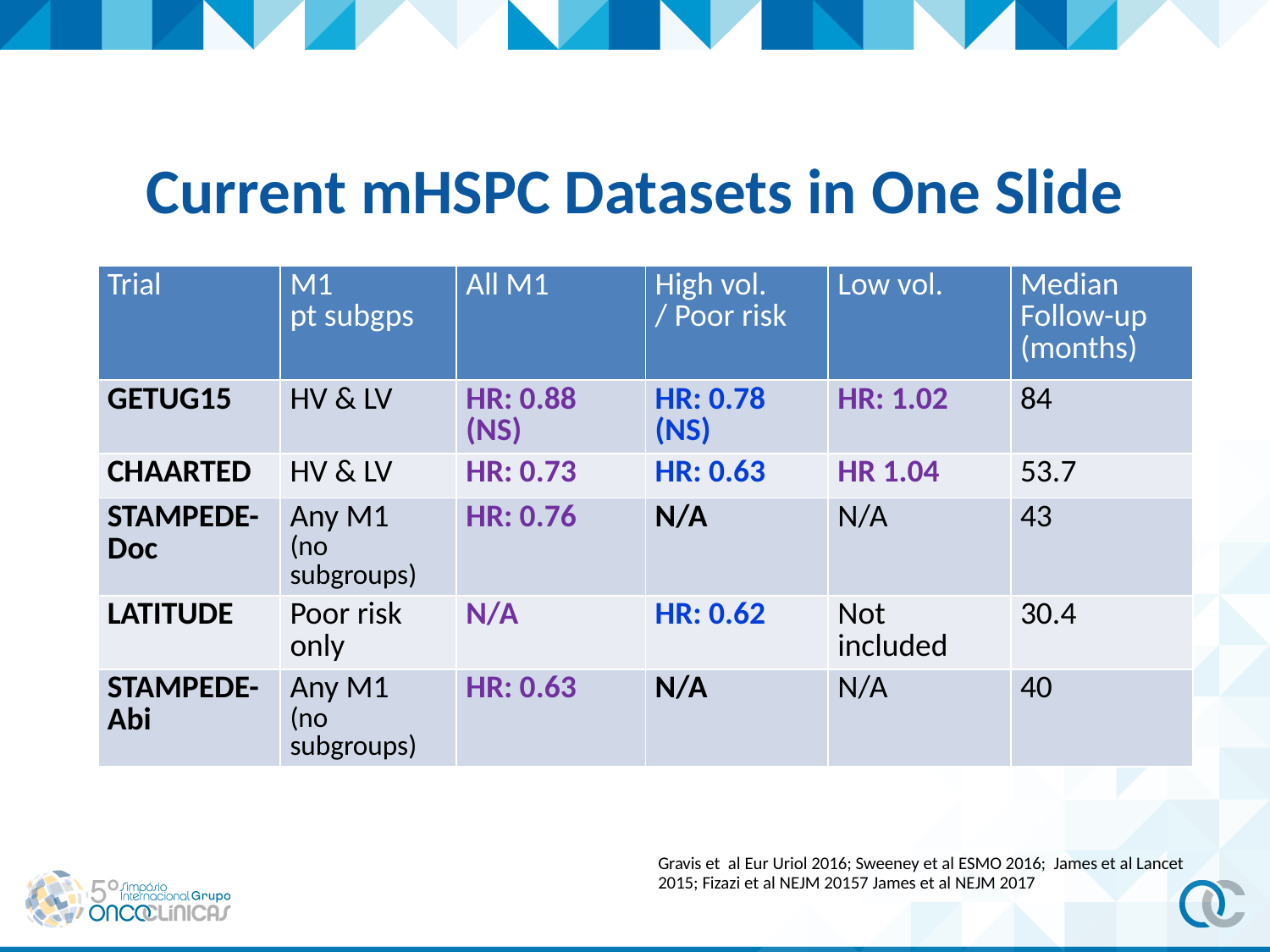

# Current mHSPC Datasets in One Slide
| Trial | M1 pt subgps | All M1 | High vol. / Poor risk | Low vol. | Median Follow-up (months) |
| --- | --- | --- | --- | --- | --- |
| GETUG15 | HV & LV | HR: 0.88 (NS) | HR: 0.78 (NS) | HR: 1.02 | 84 |
| CHAARTED | HV & LV | HR: 0.73 | HR: 0.63 | HR 1.04 | 53.7 |
| STAMPEDE-Doc | Any M1 (no subgroups) | HR: 0.76 | N/A | N/A | 43 |
| LATITUDE | Poor risk only | N/A | HR: 0.62 | Not included | 30.4 |
| STAMPEDE-Abi | Any M1 (no subgroups) | HR: 0.63 | N/A | N/A | 40 |
Gravis et  al Eur Uriol 2016; Sweeney et al ESMO 2016;  James et al Lancet 2015; Fizazi et al NEJM 20157 James et al NEJM 2017